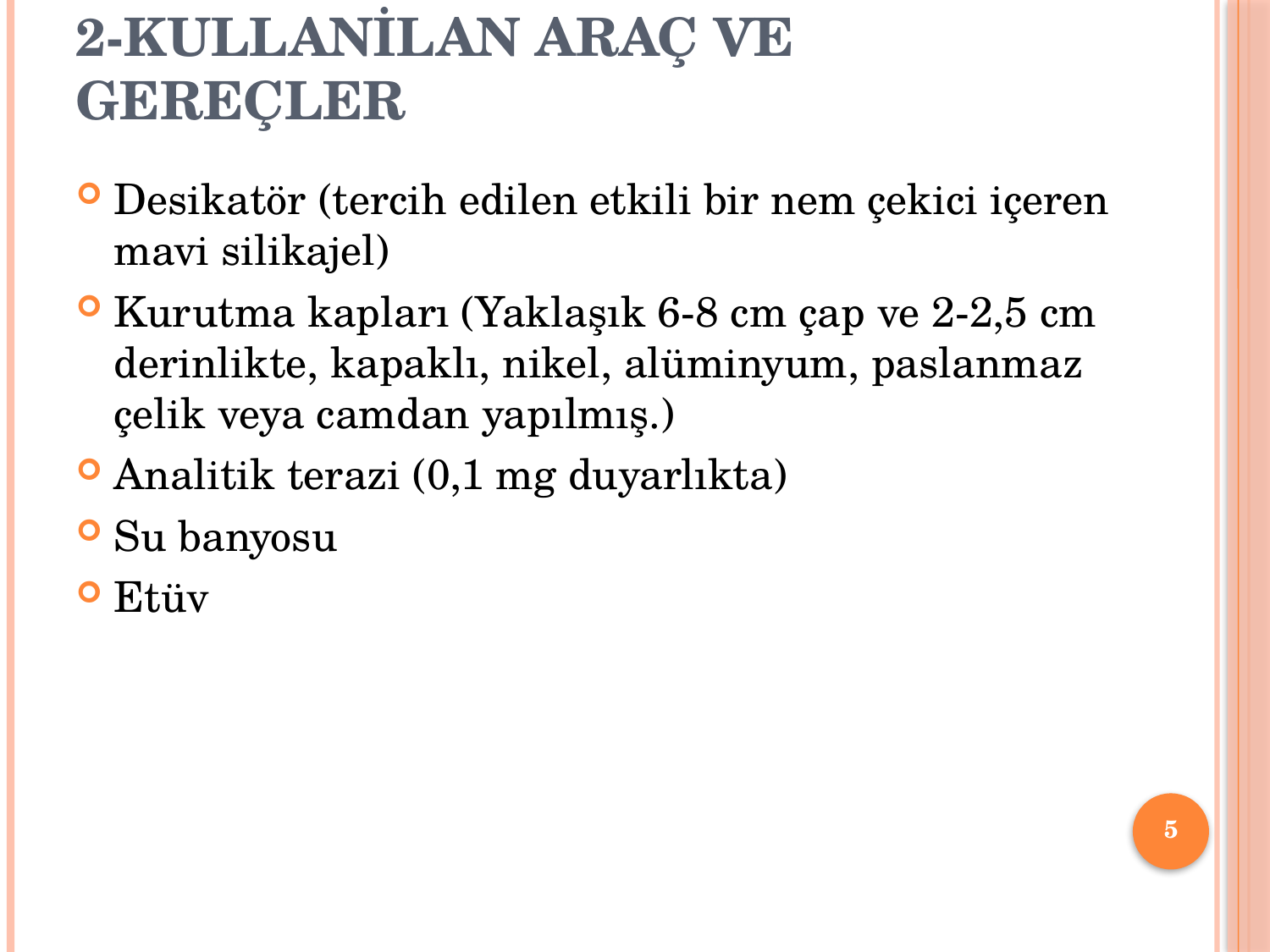

# 2-Kullanilan araç ve gereçler
Desikatör (tercih edilen etkili bir nem çekici içeren mavi silikajel)
Kurutma kapları (Yaklaşık 6-8 cm çap ve 2-2,5 cm derinlikte, kapaklı, nikel, alüminyum, paslanmaz çelik veya camdan yapılmış.)
Analitik terazi (0,1 mg duyarlıkta)
Su banyosu
Etüv

5